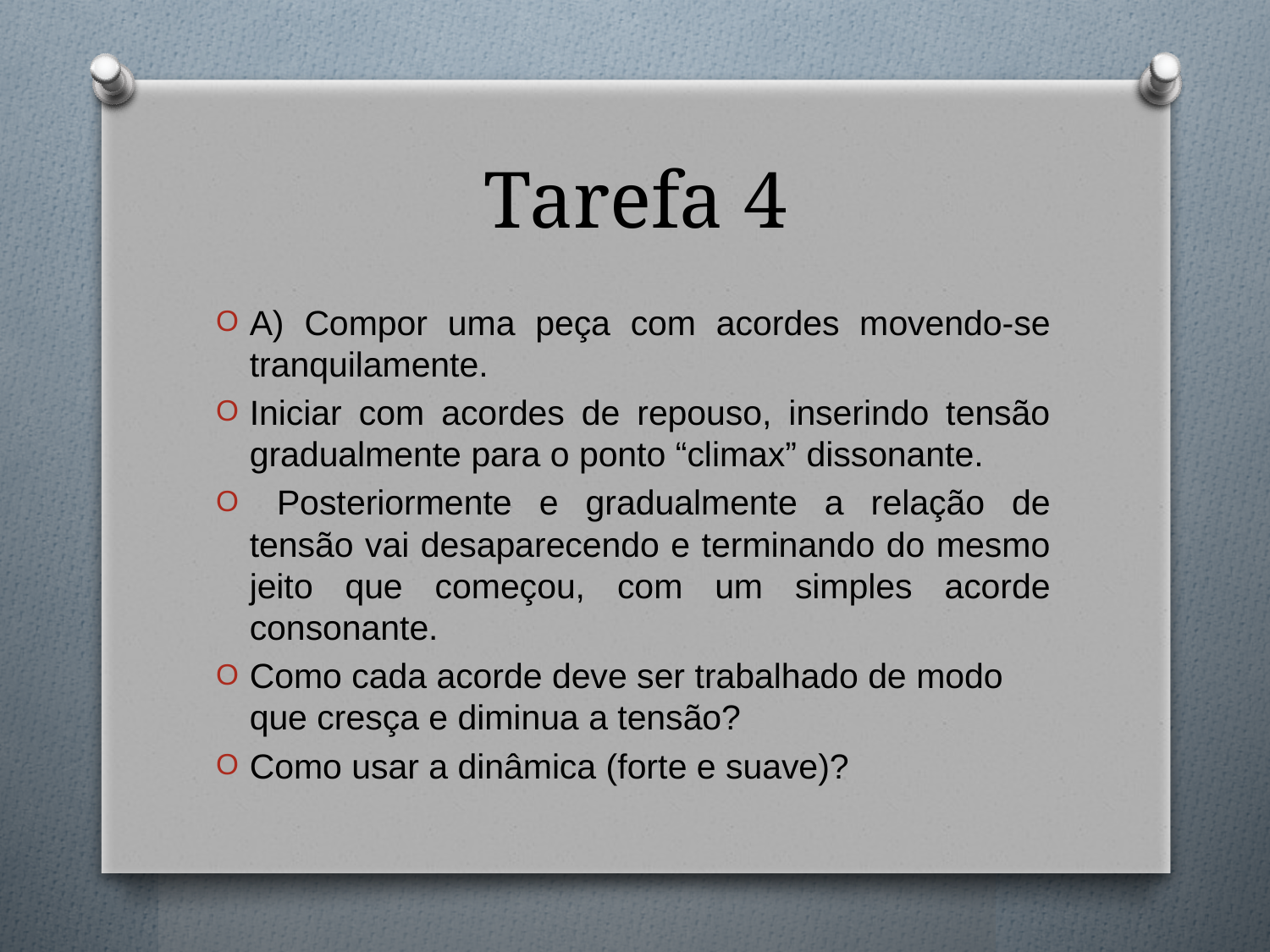

# Tarefa 4
A) Compor uma peça com acordes movendo-se tranquilamente.
Iniciar com acordes de repouso, inserindo tensão gradualmente para o ponto “climax” dissonante.
 Posteriormente e gradualmente a relação de tensão vai desaparecendo e terminando do mesmo jeito que começou, com um simples acorde consonante.
Como cada acorde deve ser trabalhado de modo que cresça e diminua a tensão?
Como usar a dinâmica (forte e suave)?